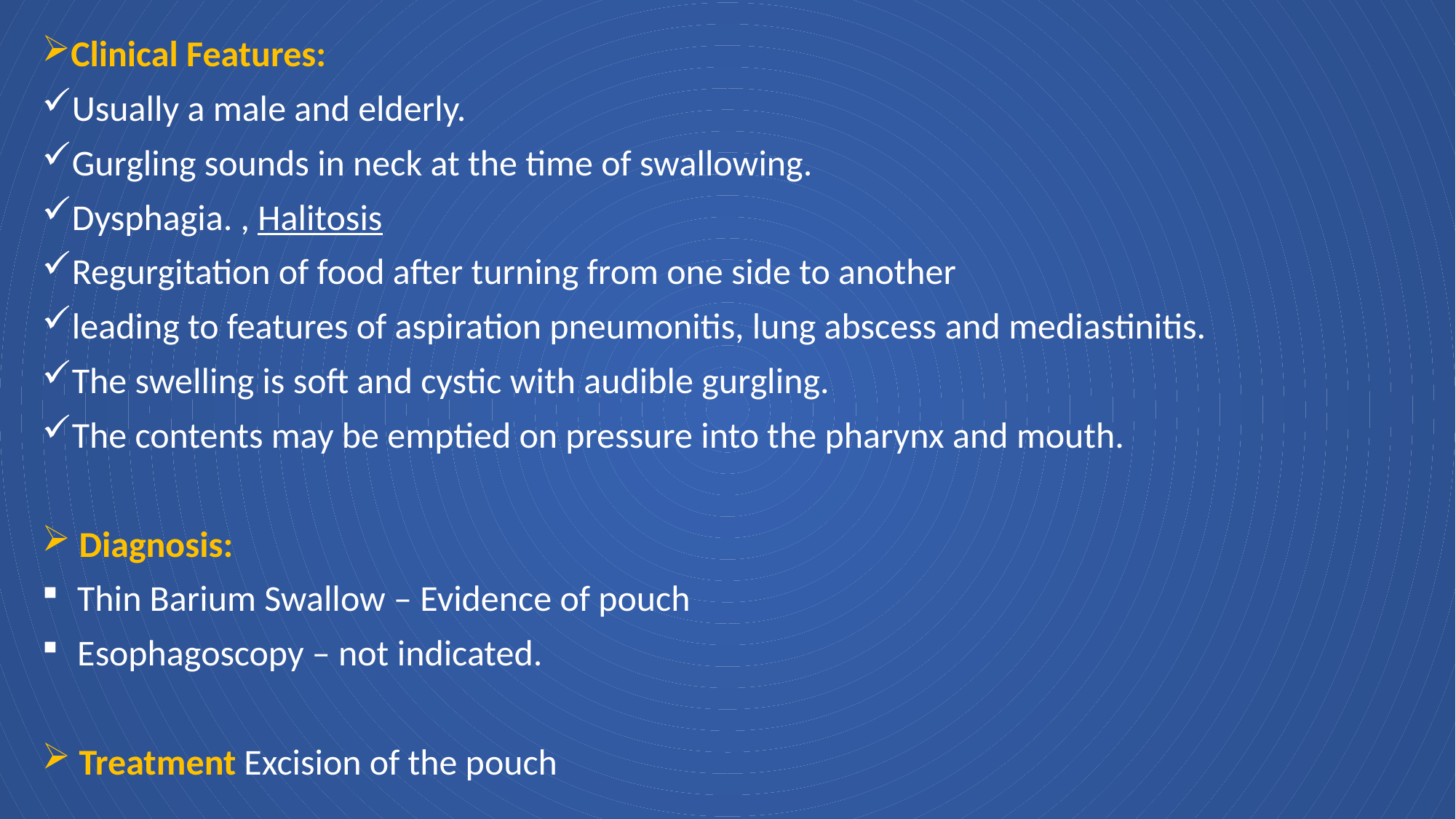

Clinical Features:
Usually a male and elderly.
Gurgling sounds in neck at the time of swallowing.
Dysphagia. , Halitosis
Regurgitation of food after turning from one side to another
leading to features of aspiration pneumonitis, lung abscess and mediastinitis.
The swelling is soft and cystic with audible gurgling.
The contents may be emptied on pressure into the pharynx and mouth.

 Diagnosis:
 Thin Barium Swallow – Evidence of pouch
 Esophagoscopy – not indicated.

 Treatment Excision of the pouch